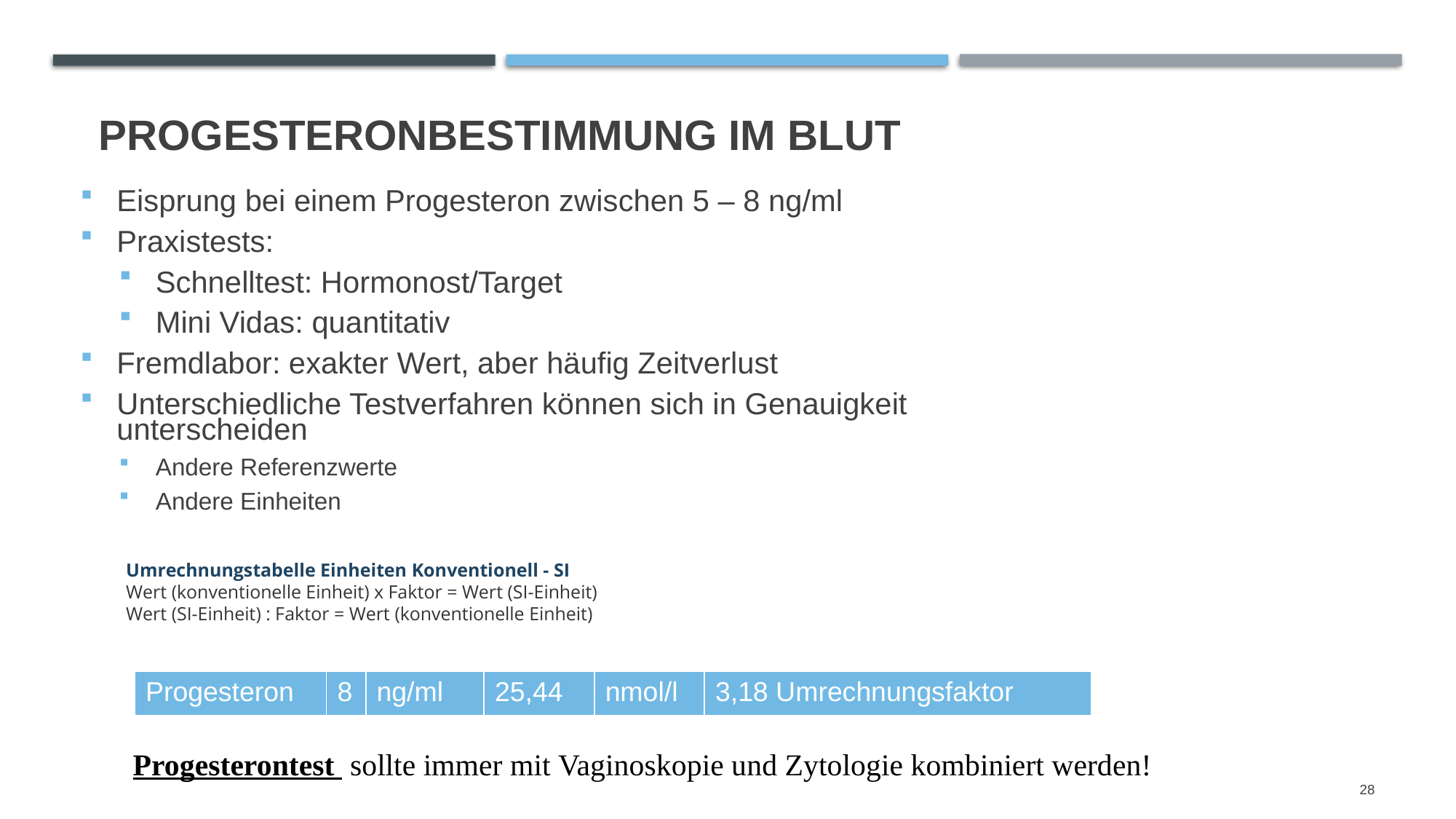

# Progesteronbestimmung im Blut
Eisprung bei einem Progesteron zwischen 5 – 8 ng/ml
Praxistests:
Schnelltest: Hormonost/Target
Mini Vidas: quantitativ
Fremdlabor: exakter Wert, aber häufig Zeitverlust
Unterschiedliche Testverfahren können sich in Genauigkeit unterscheiden
Andere Referenzwerte
Andere Einheiten

Umrechnungstabelle Einheiten Konventionell - SI
Wert (konventionelle Einheit) x Faktor = Wert (SI-Einheit) 
Wert (SI-Einheit) : Faktor = Wert (konventionelle Einheit)
| Progesteron | 8 | ng/ml | 25,44 | nmol/l | 3,18 Umrechnungsfaktor |
| --- | --- | --- | --- | --- | --- |
Progesterontest  sollte immer mit Vaginoskopie und Zytologie kombiniert werden!
28